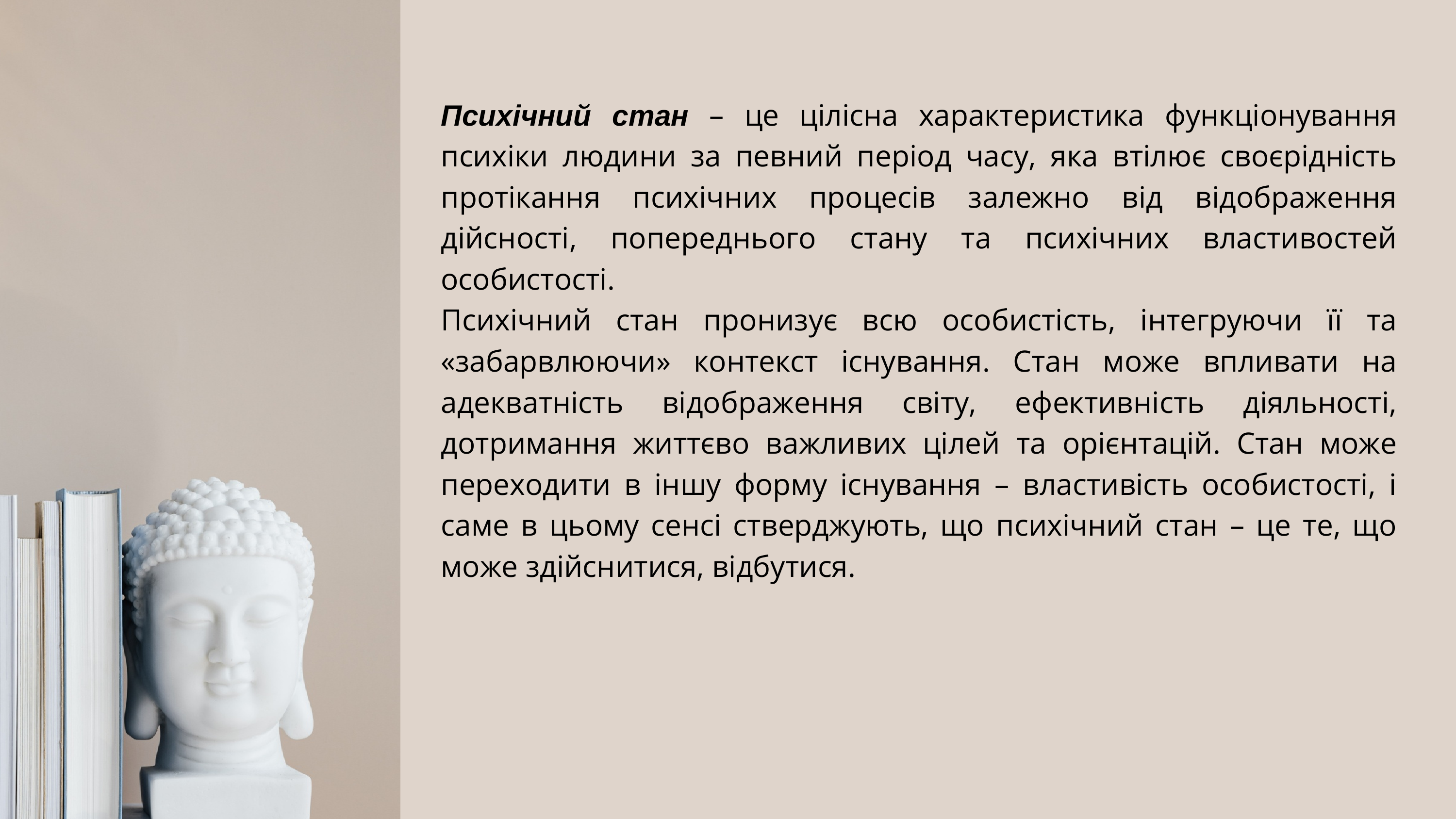

Психічний стан – це цілісна характеристика функціонування психіки людини за певний період часу, яка втілює своєрідність протікання психічних процесів залежно від відображення дійсності, попереднього стану та психічних властивостей особистості.
Психічний стан пронизує всю особистість, інтегруючи її та «забарвлюючи» контекст існування. Стан може впливати на адекватність відображення світу, ефективність діяльності, дотримання життєво важливих цілей та орієнтацій. Стан може переходити в іншу форму існування – властивість особистості, і саме в цьому сенсі стверджують, що психічний стан – це те, що може здійснитися, відбутися.